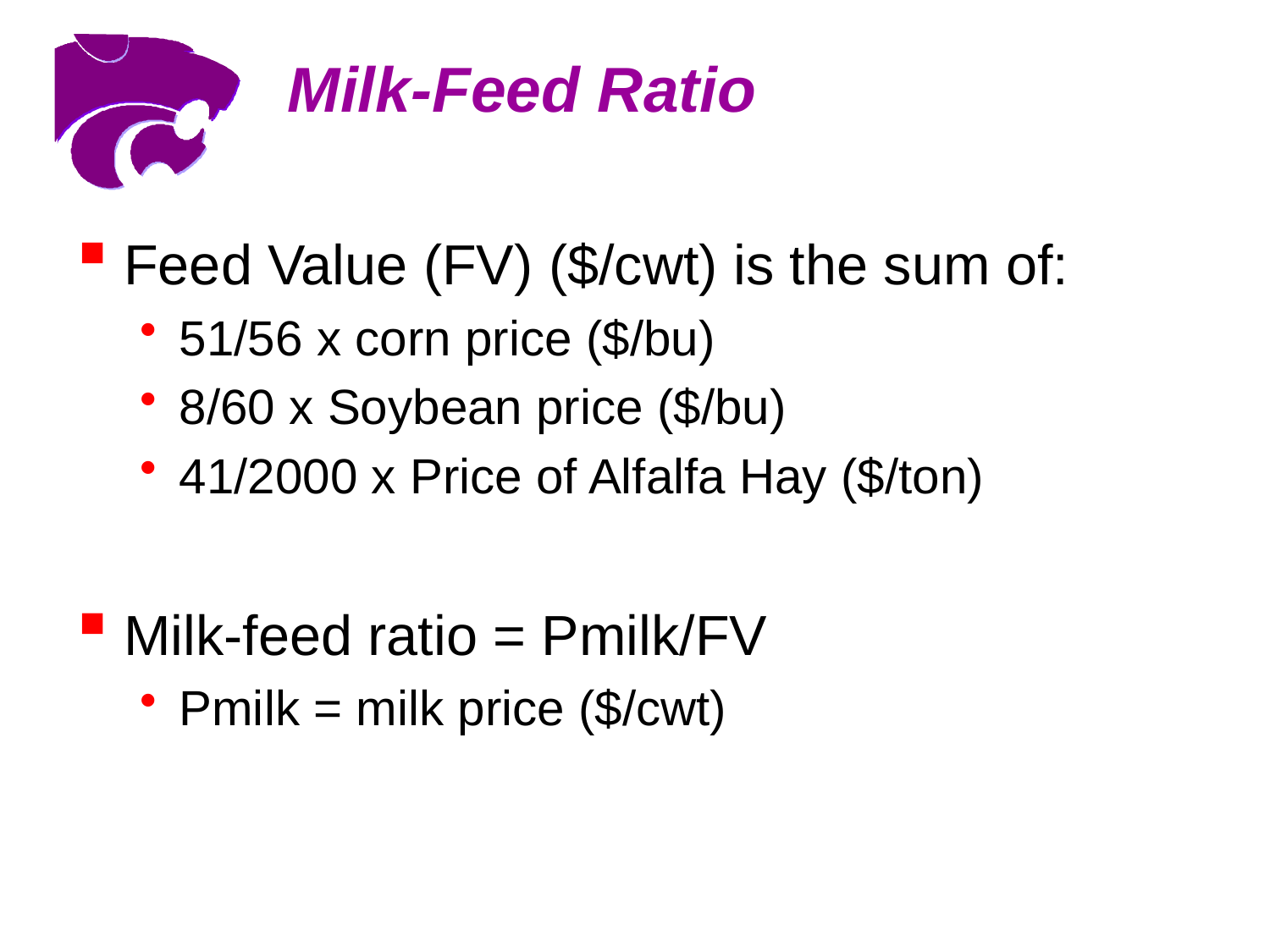

# Milk-Feed Ratio
Feed Value (FV) ($/cwt) is the sum of:
51/56 x corn price ($/bu)
8/60 x Soybean price ($/bu)
41/2000 x Price of Alfalfa Hay ($/ton)

Milk-feed ratio = Pmilk/FV
Pmilk = milk price ($/cwt)